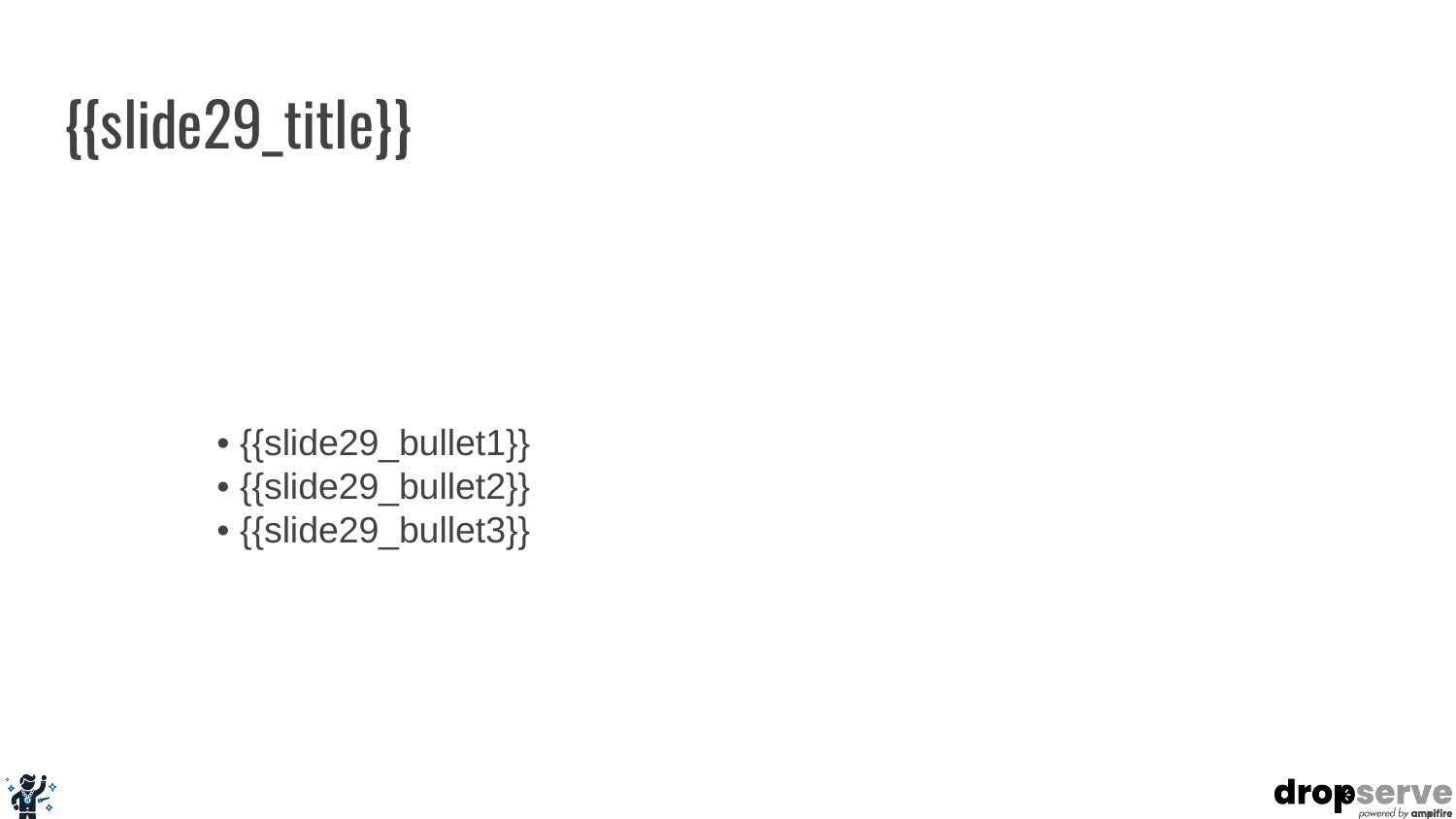

# {{slide29_title}}
• {{slide29_bullet1}}
• {{slide29_bullet2}}
• {{slide29_bullet3}}